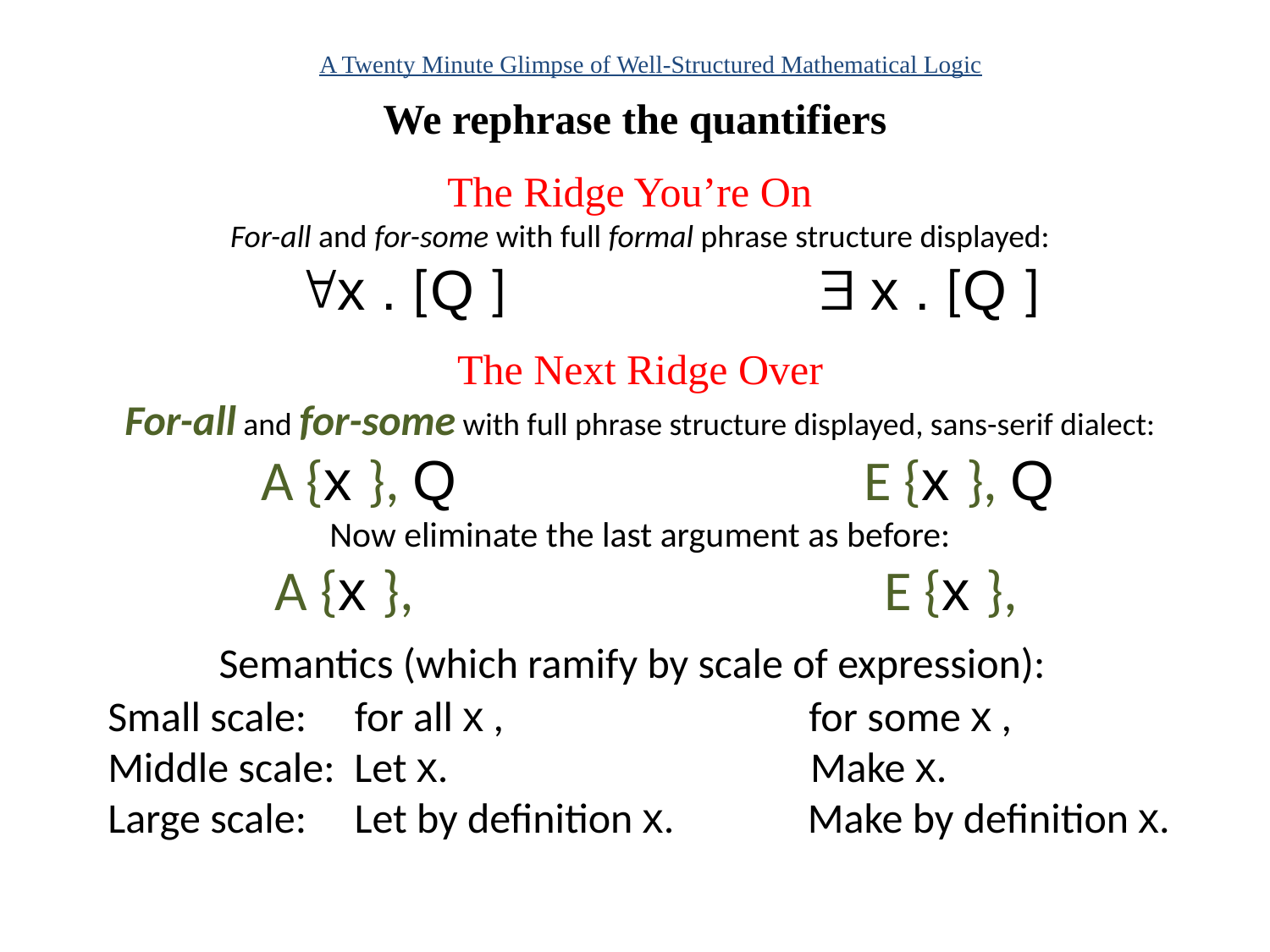

A Twenty Minute Glimpse of Well-Structured Mathematical Logic
# We rephrase the quantifiers
The Ridge You’re On
For-all and for-some with full formal phrase structure displayed:
    ∀x . [Q ]                      ∃ x . [Q ]
The Next Ridge Over
For-all and for-some with full phrase structure displayed, sans-serif dialect:
    A {x }, Q                          E {x }, Q
Now eliminate the last argument as before:
 A {x },                              E {x },
Semantics (which ramify by scale of expression):
Small scale:     for all x ,                                for some x ,
Middle scale:  Let x.                                      Make x.
Large scale:     Let by definition x.              Make by definition x.